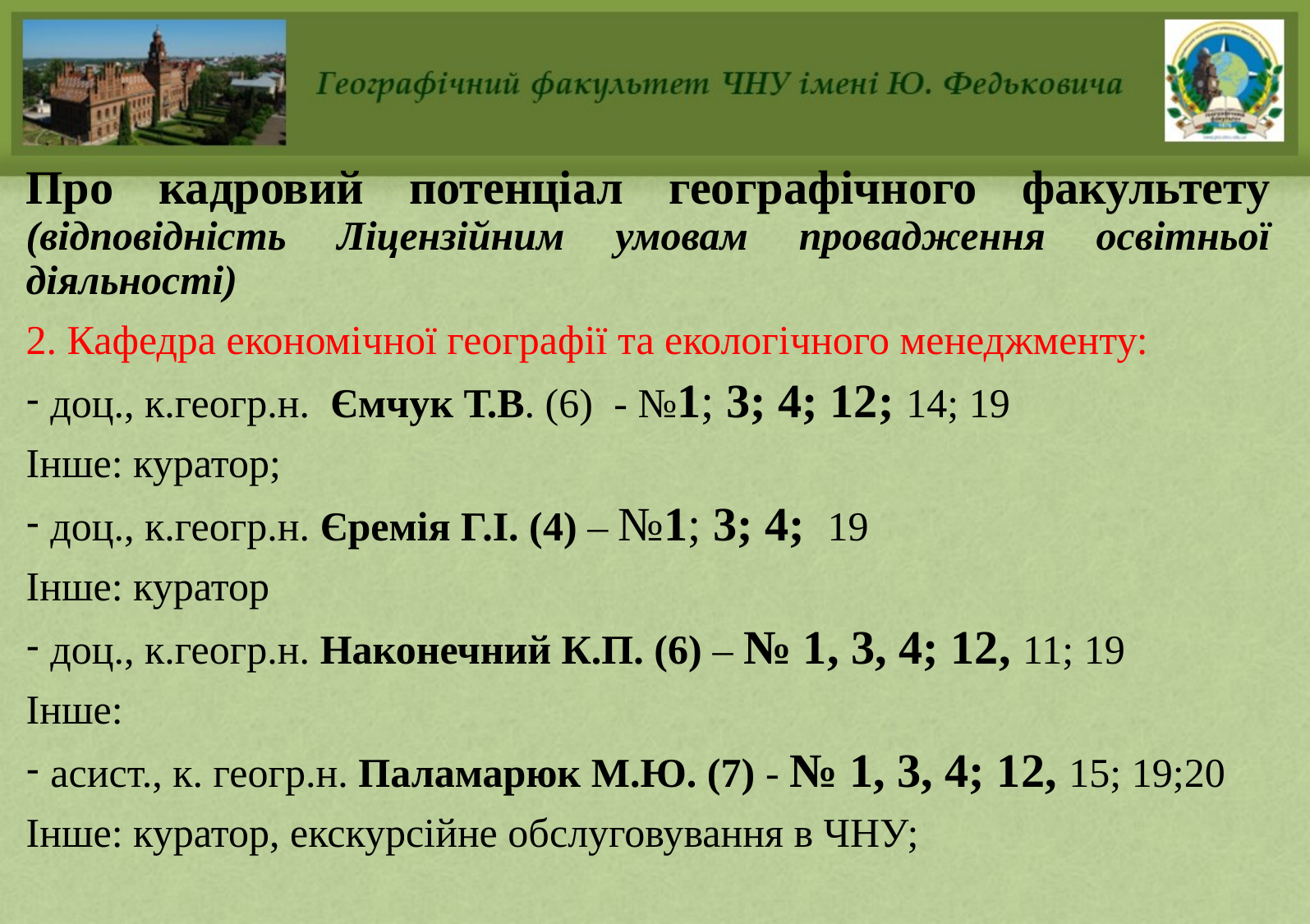

# Про кадровий потенціал географічного факультету (відповідність Ліцензійним умовам провадження освітньої діяльності)
2. Кафедра економічної географії та екологічного менеджменту:
доц., к.геогр.н.  Ємчук Т.В. (6)  - №1; 3; 4; 12; 14; 19
Інше: куратор;
доц., к.геогр.н. Єремія Г.І. (4) – №1; 3; 4;  19
Інше: куратор
доц., к.геогр.н. Наконечний К.П. (6) – № 1, 3, 4; 12, 11; 19
Інше:
асист., к. геогр.н. Паламарюк М.Ю. (7) - № 1, 3, 4; 12, 15; 19;20
Інше: куратор, екскурсійне обслуговування в ЧНУ;